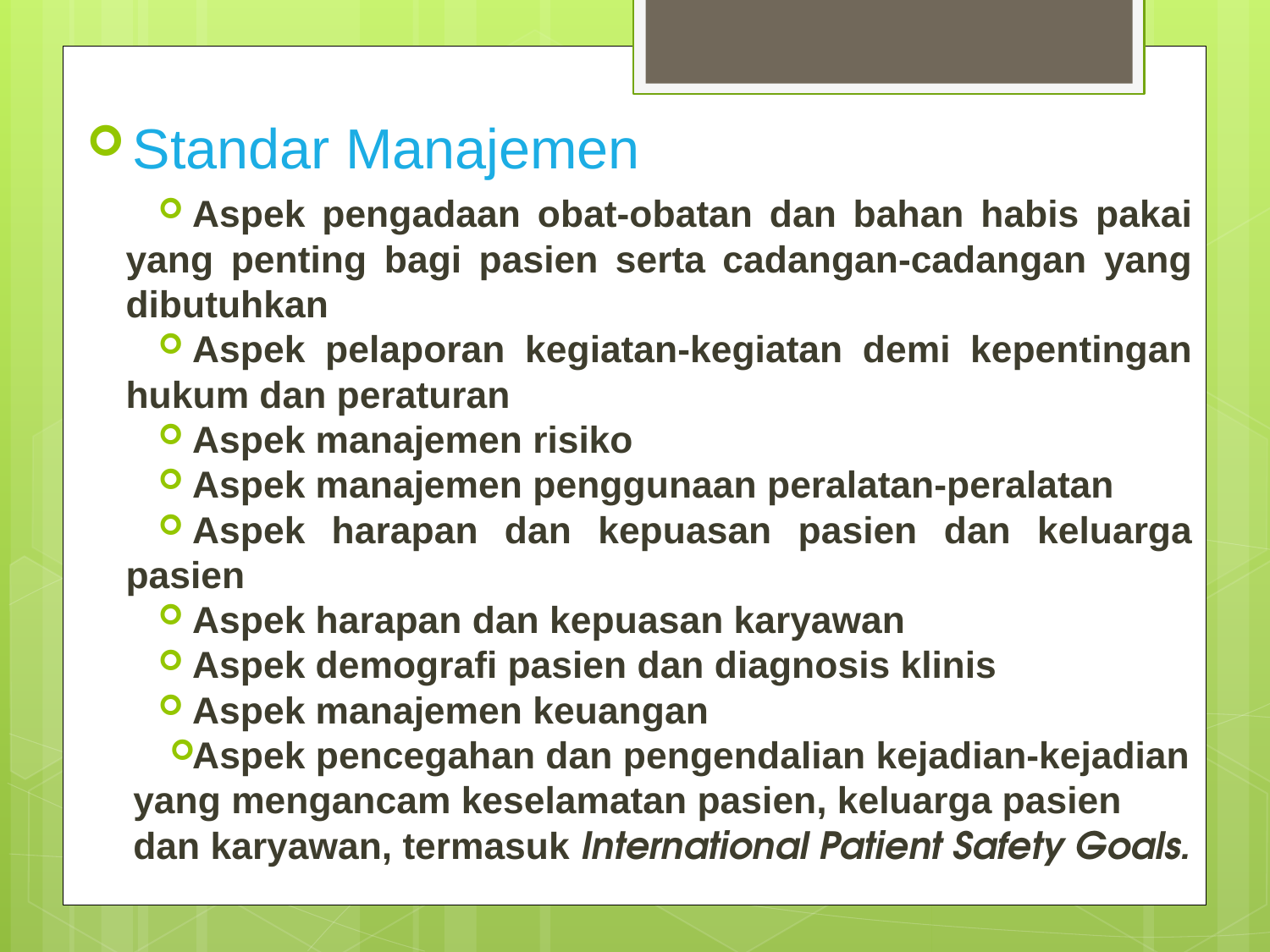

Standar Manajemen
Aspek pengadaan obat-obatan dan bahan habis pakai yang penting bagi pasien serta cadangan-cadangan yang dibutuhkan
Aspek pelaporan kegiatan-kegiatan demi kepentingan hukum dan peraturan
Aspek manajemen risiko
Aspek manajemen penggunaan peralatan-peralatan
Aspek harapan dan kepuasan pasien dan keluarga pasien
Aspek harapan dan kepuasan karyawan
Aspek demografi pasien dan diagnosis klinis
Aspek manajemen keuangan
Aspek pencegahan dan pengendalian kejadian-kejadian yang mengancam keselamatan pasien, keluarga pasien dan karyawan, termasuk International Patient Safety Goals.